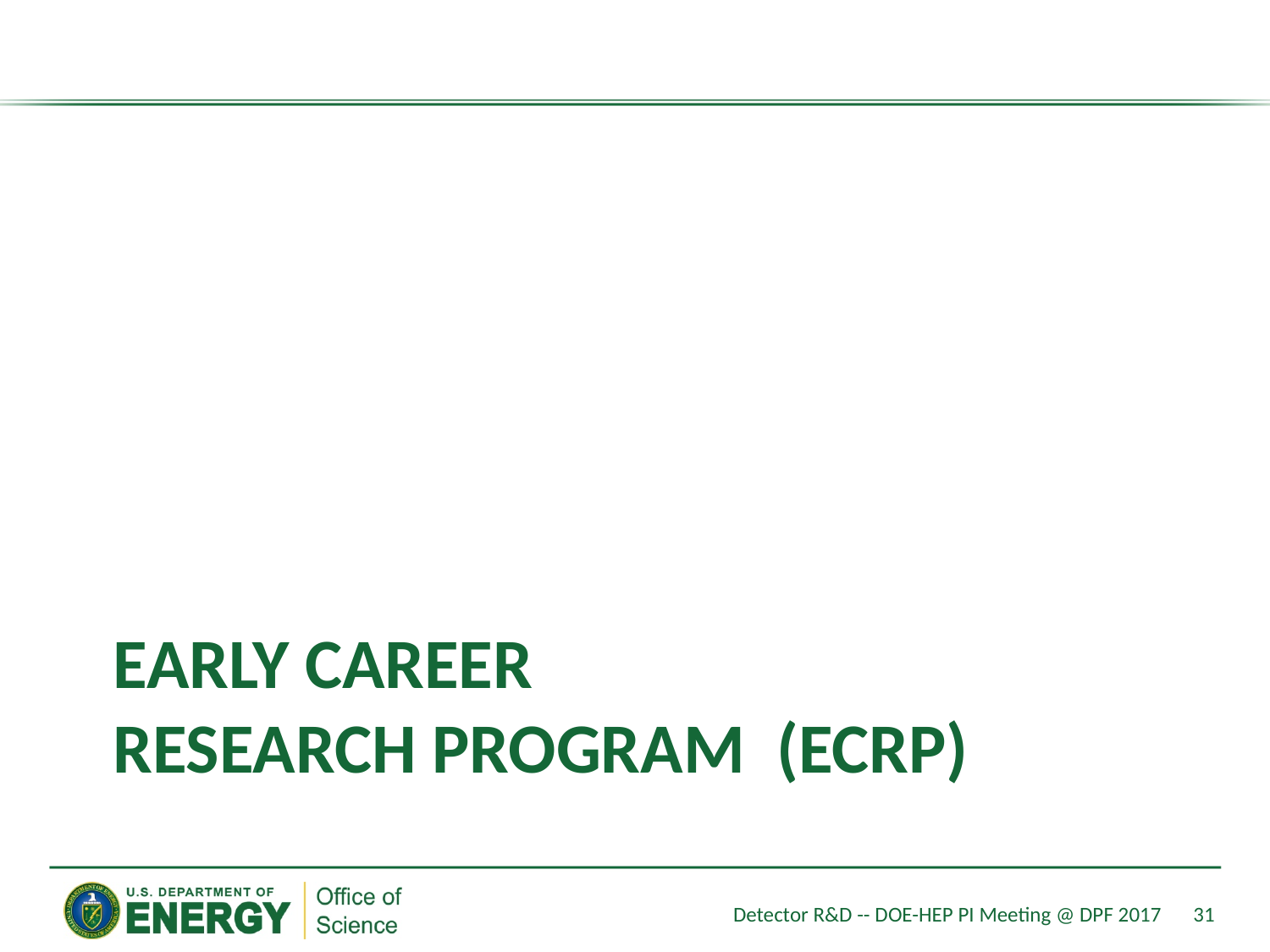

# Early career research program  (ECRP)
Detector R&D -- DOE-HEP PI Meeting @ DPF 2017
31